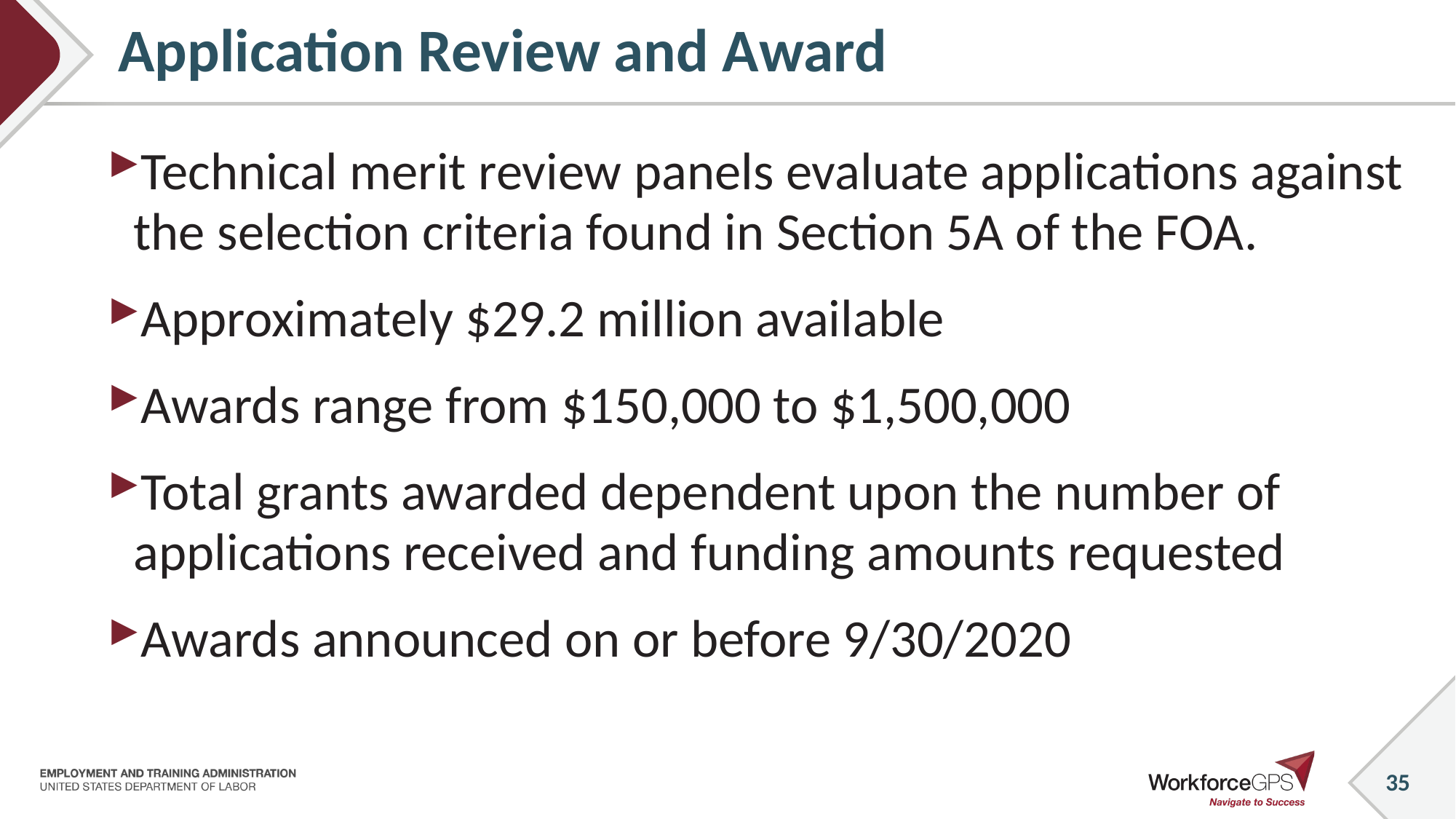

35
# Application Review and Award
Technical merit review panels evaluate applications against the selection criteria found in Section 5A of the FOA.
Approximately $29.2 million available
Awards range from $150,000 to $1,500,000
Total grants awarded dependent upon the number of applications received and funding amounts requested
Awards announced on or before 9/30/2020